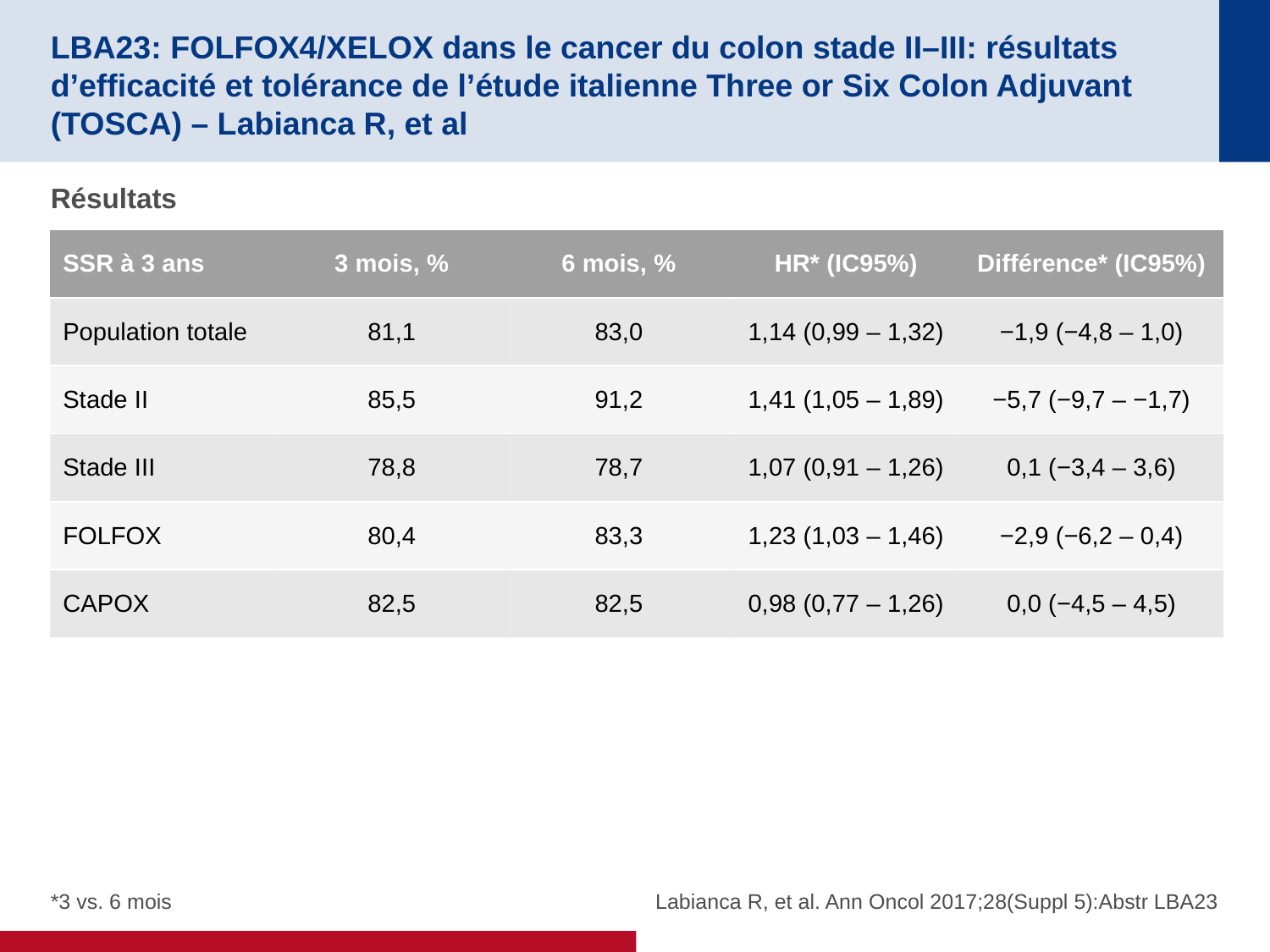

# LBA23: FOLFOX4/XELOX dans le cancer du colon stade II–III: résultats d’efficacité et tolérance de l’étude italienne Three or Six Colon Adjuvant (TOSCA) – Labianca R, et al
Résultats
| SSR à 3 ans | 3 mois, % | 6 mois, % | HR\* (IC95%) | Différence\* (IC95%) |
| --- | --- | --- | --- | --- |
| Population totale | 81,1 | 83,0 | 1,14 (0,99 – 1,32) | −1,9 (−4,8 – 1,0) |
| Stade II | 85,5 | 91,2 | 1,41 (1,05 – 1,89) | −5,7 (−9,7 – −1,7) |
| Stade III | 78,8 | 78,7 | 1,07 (0,91 – 1,26) | 0,1 (−3,4 – 3,6) |
| FOLFOX | 80,4 | 83,3 | 1,23 (1,03 – 1,46) | −2,9 (−6,2 – 0,4) |
| CAPOX | 82,5 | 82,5 | 0,98 (0,77 – 1,26) | 0,0 (−4,5 – 4,5) |
*3 vs. 6 mois
Labianca R, et al. Ann Oncol 2017;28(Suppl 5):Abstr LBA23